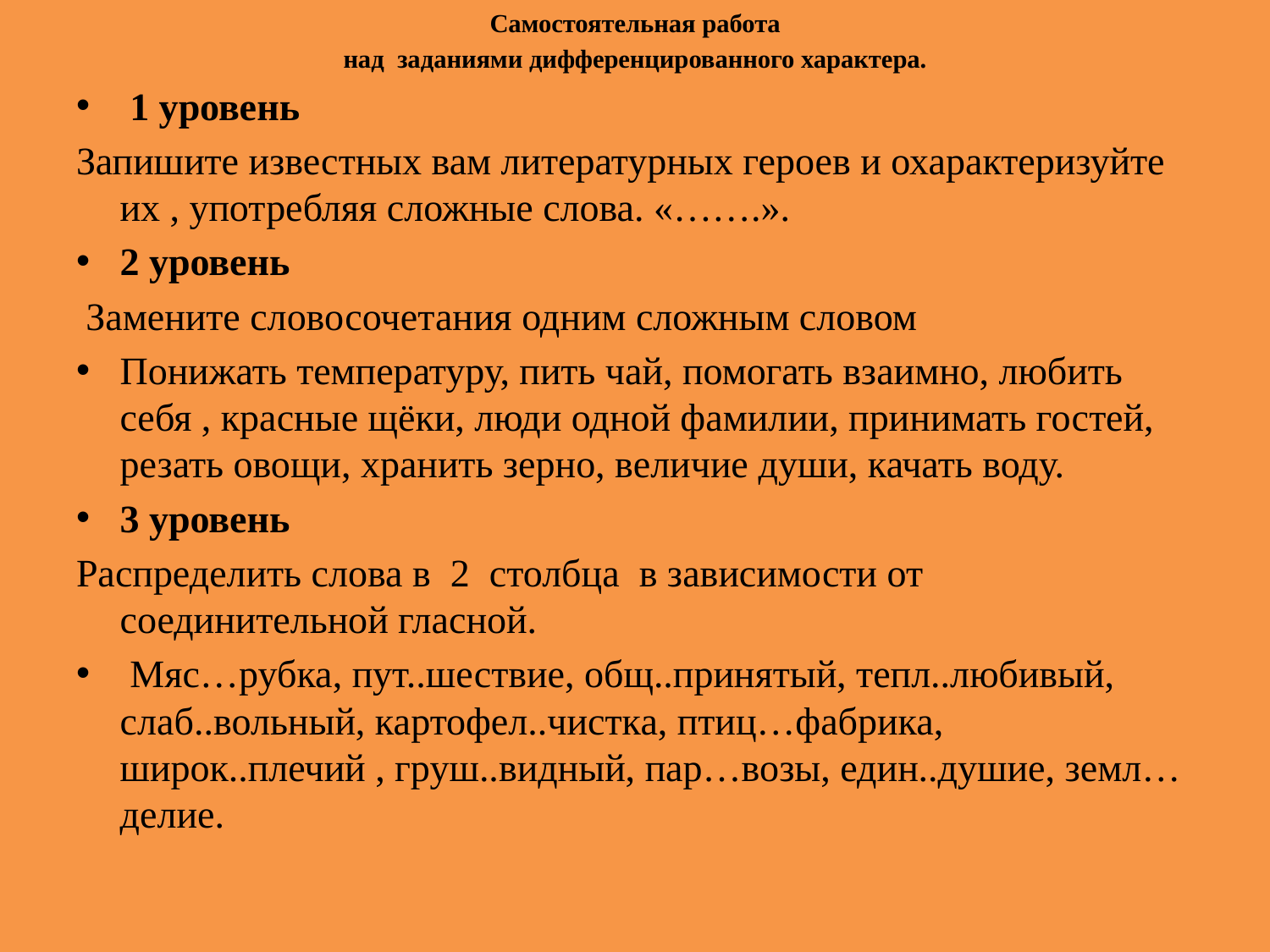

Самостоятельная работа
над  заданиями дифференцированного характера.
 1 уровень
Запишите известных вам литературных героев и охарактеризуйте их , употребляя сложные слова. «…….».
2 уровень
 Замените словосочетания одним сложным словом
Понижать температуру, пить чай, помогать взаимно, любить себя , красные щёки, люди одной фамилии, принимать гостей, резать овощи, хранить зерно, величие души, качать воду.
3 уровень
Распределить слова в  2  столбца  в зависимости от соединительной гласной.
 Мяс…рубка, пут..шествие, общ..принятый, тепл..любивый, слаб..вольный, картофел..чистка, птиц…фабрика, широк..плечий , груш..видный, пар…возы, един..душие, земл…делие.